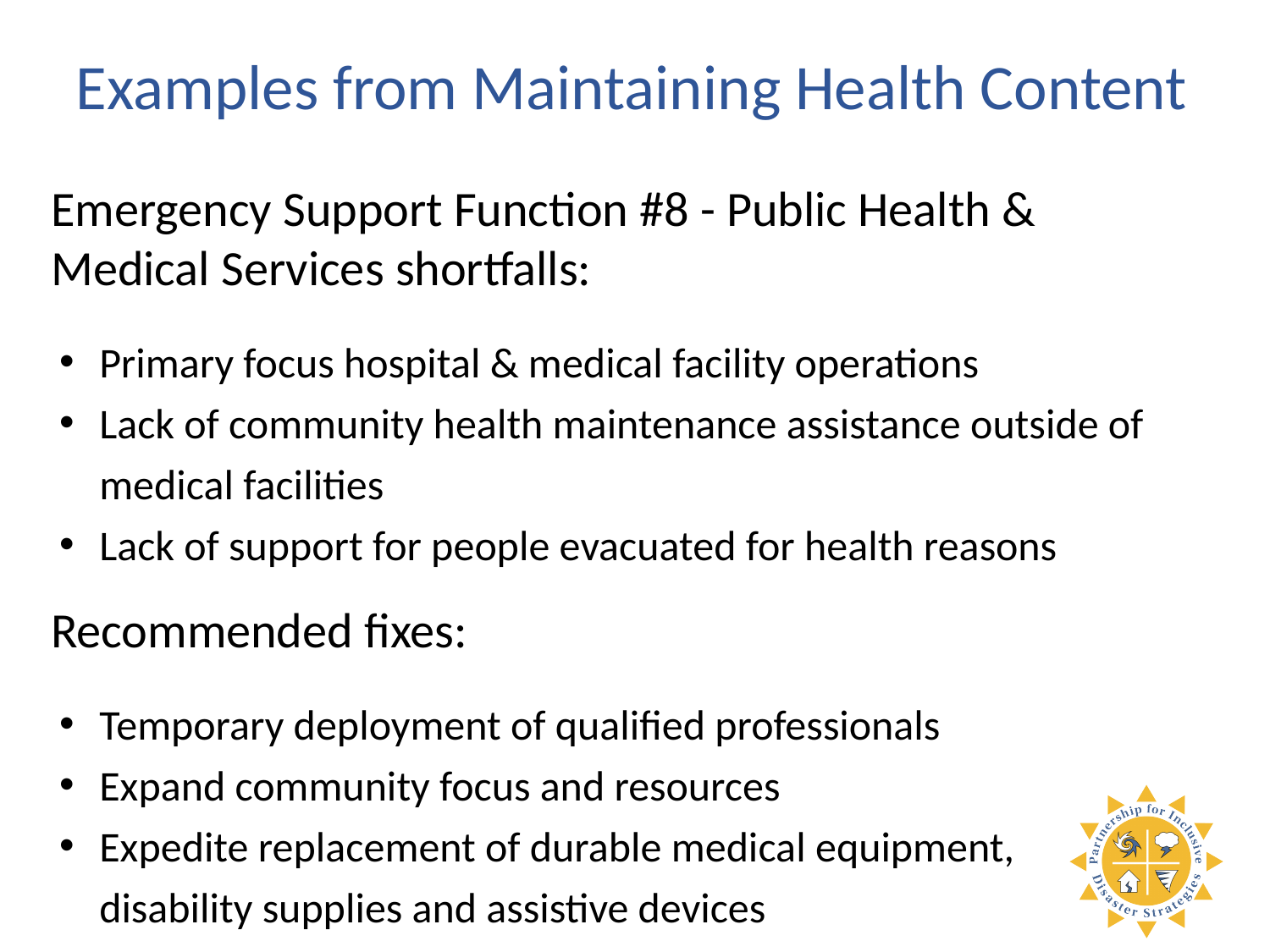

# Examples from Maintaining Health Content
Emergency Support Function #8 - Public Health &  Medical Services shortfalls:

Primary focus hospital & medical facility operations
Lack of community health maintenance assistance outside of medical facilities
Lack of support for people evacuated for health reasons

Recommended fixes:

Temporary deployment of qualified professionals
Expand community focus and resources
Expedite replacement of durable medical equipment, disability supplies and assistive devices